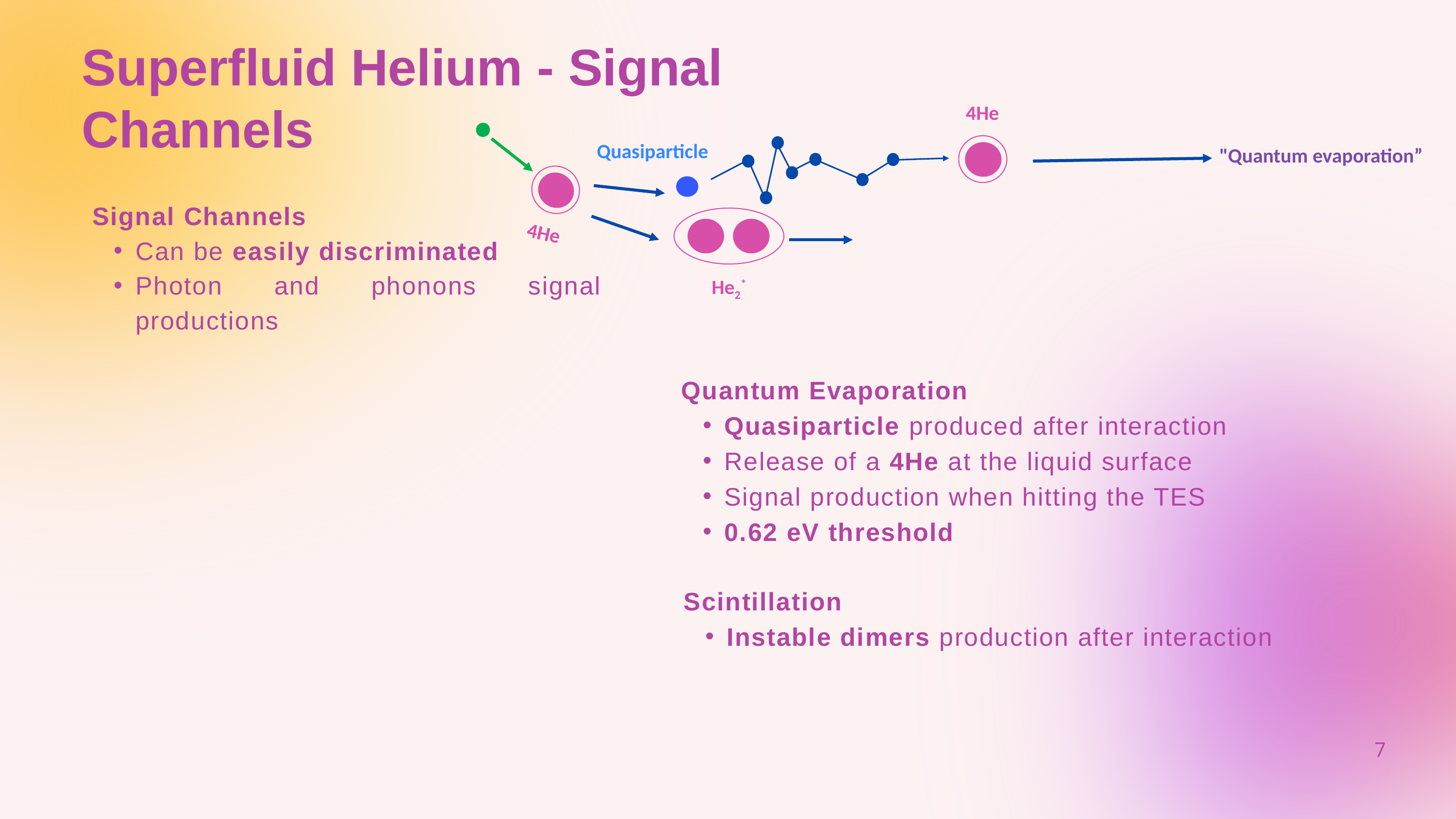

Superfluid Helium - Signal Channels
4He

Quasiparticle

"Quantum evaporation”

Signal Channels
Can be easily discriminated
Photon and phonons signal productions

He2*
4He
Quantum Evaporation
Quasiparticle produced after interaction
Release of a 4He at the liquid surface
Signal production when hitting the TES
0.62 eV threshold
Scintillation
Instable dimers production after interaction
7